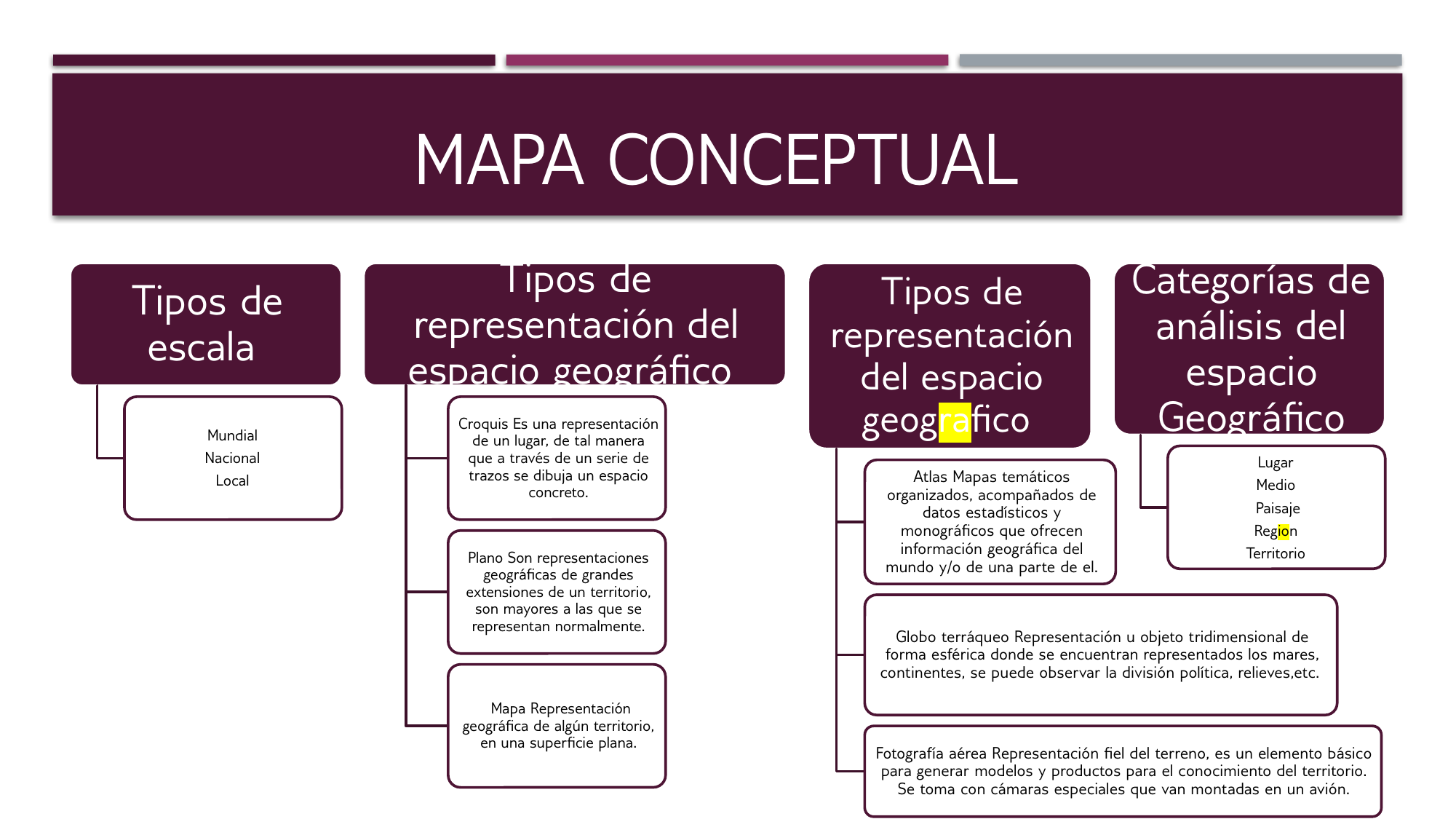

# Mapa conceptual
Tipos de escala
Mundial
Nacional
Local
Tipos de representación del espacio geográfico
Croquis Es una representación de un lugar, de tal manera que a través de un serie de trazos se dibuja un espacio concreto.
Plano Son representaciones geográficas de grandes extensiones de un territorio, son mayores a las que se representan normalmente.
 Mapa Representación geográfica de algún territorio, en una superficie plana.
Tipos de representación del espacio geografico
Atlas Mapas temáticos organizados, acompañados de datos estadísticos y monográficos que ofrecen información geográfica del mundo y/o de una parte de el.
Globo terráqueo Representación u objeto tridimensional de forma esférica donde se encuentran representados los mares, continentes, se puede observar la división política, relieves,etc.
Fotografía aérea Representación fiel del terreno, es un elemento básico para generar modelos y productos para el conocimiento del territorio. Se toma con cámaras especiales que van montadas en un avión.
Categorías de análisis del espacio Geográfico

Lugar
Medio
Paisaje
Region
Territorio